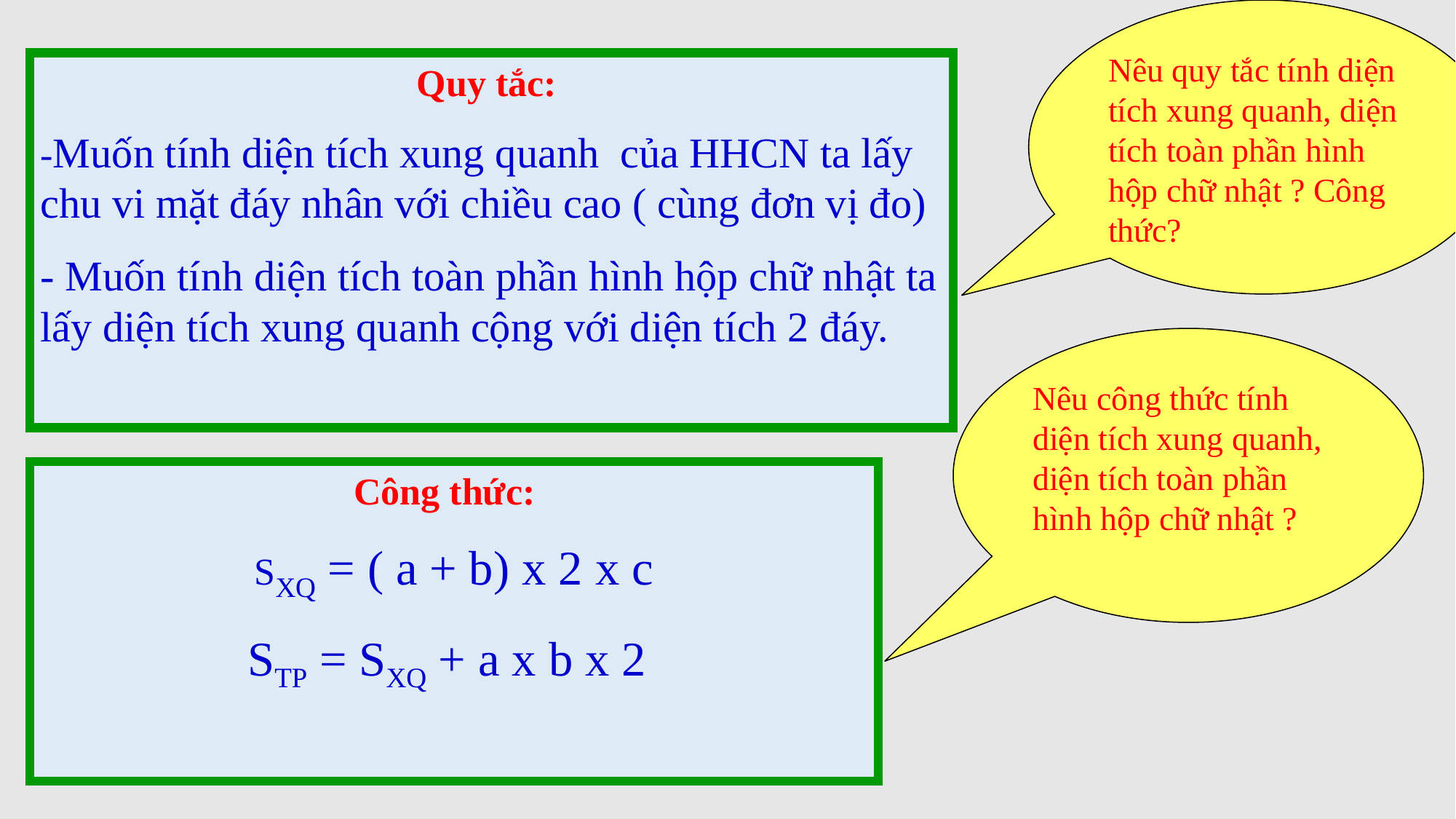

Nêu quy tắc tính diện tích xung quanh, diện tích toàn phần hình hộp chữ nhật ? Công thức?
Quy tắc:
-Muốn tính diện tích xung quanh  của HHCN ta lấy chu vi mặt đáy nhân với chiều cao ( cùng đơn vị đo)
- Muốn tính diện tích toàn phần hình hộp chữ nhật ta lấy diện tích xung quanh cộng với diện tích 2 đáy.

Nêu công thức tính diện tích xung quanh, diện tích toàn phần hình hộp chữ nhật ?
Công thức:
SXQ = ( a + b) x 2 x c
                 STP = SXQ + a x b x 2